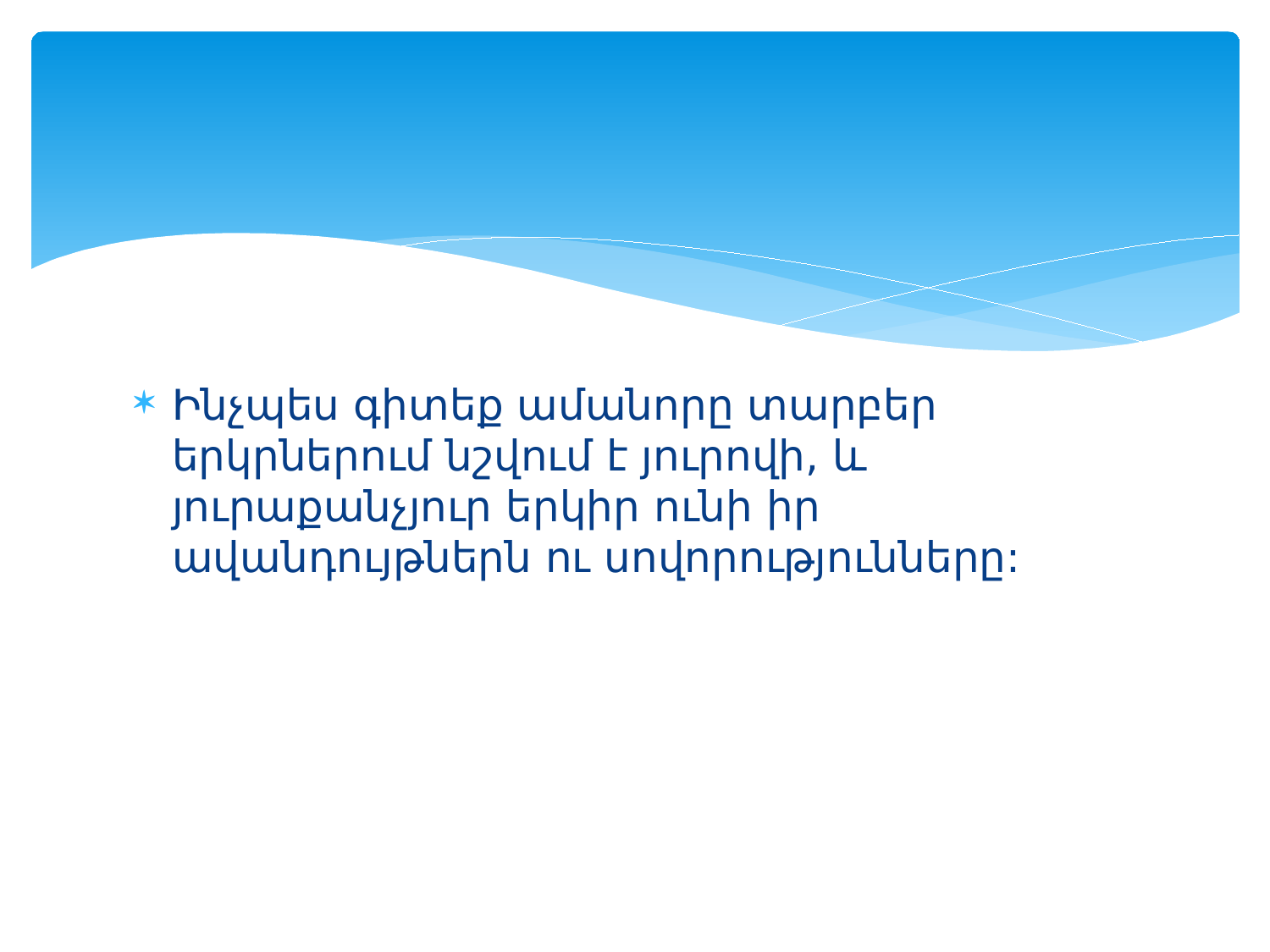

#
Ինչպես գիտեք ամանորը տարբեր երկրներում նշվում է յուրովի, և յուրաքանչյուր երկիր ունի իր ավանդույթներն ու սովորությունները: